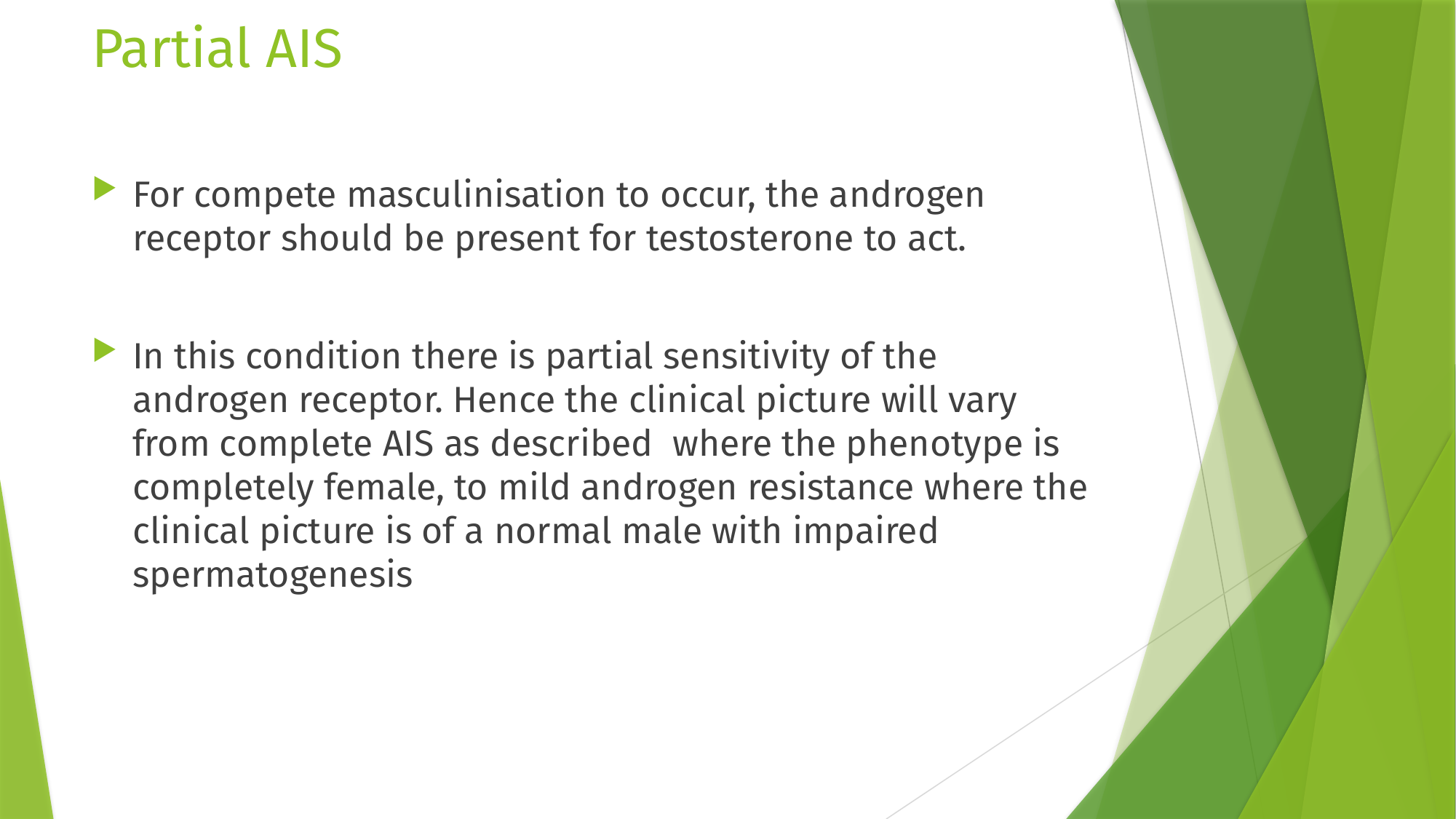

# Partial AIS

For compete masculinisation to occur, the androgen receptor should be present for testosterone to act.

In this condition there is partial sensitivity of the androgen receptor. Hence the clinical picture will vary from complete AIS as described  where the phenotype is completely female, to mild androgen resistance where the clinical picture is of a normal male with impaired spermatogenesis